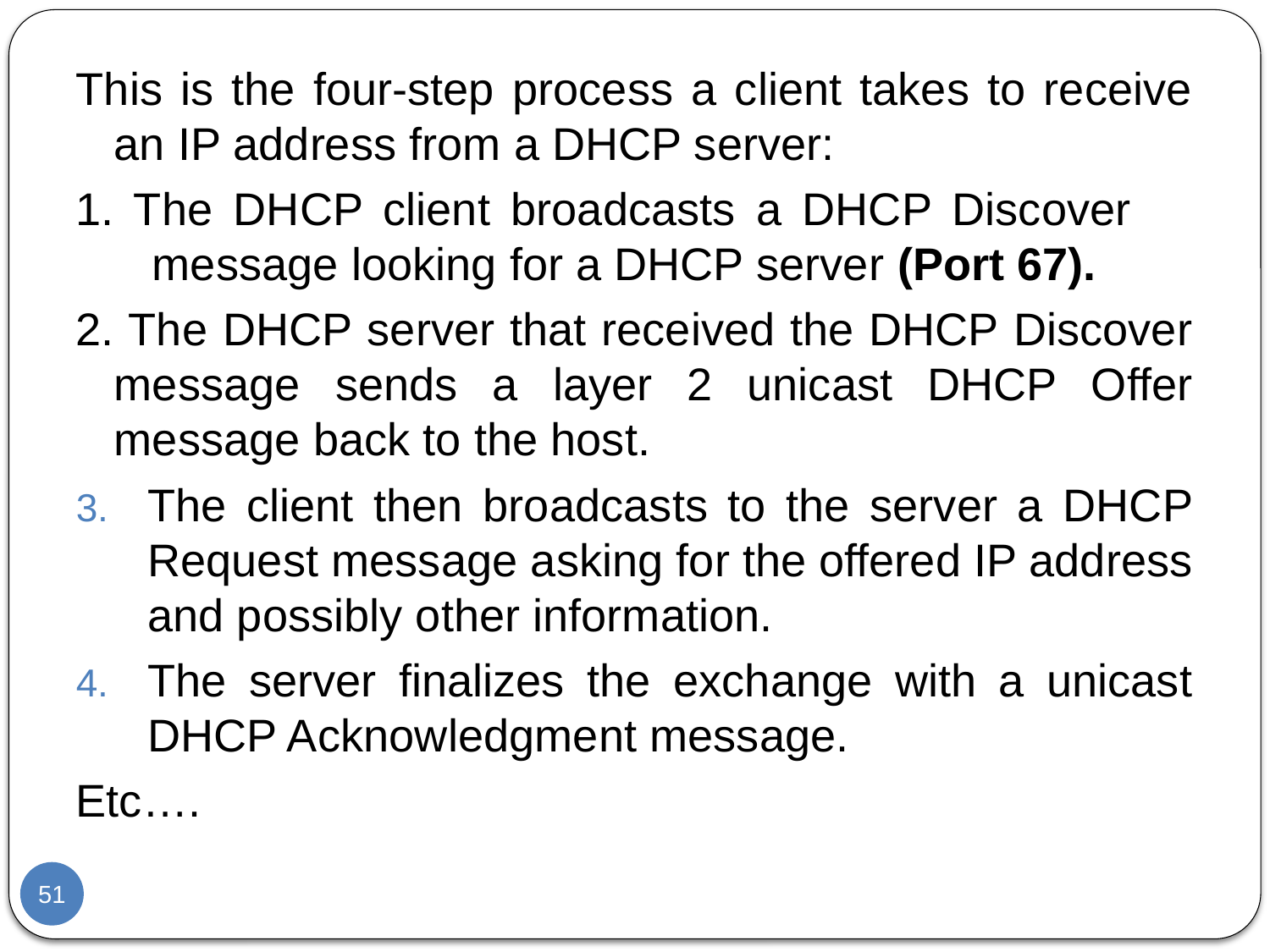

This is the four-step process a client takes to receive an IP address from a DHCP server:
1. The DHCP client broadcasts a DHCP Discover
   message looking for a DHCP server (Port 67).
2. The DHCP server that received the DHCP Discover message sends a layer 2 unicast DHCP Offer message back to the host.
The client then broadcasts to the server a DHCP Request message asking for the offered IP address and possibly other information.
The server finalizes the exchange with a unicast DHCP Acknowledgment message.
Etc….
51